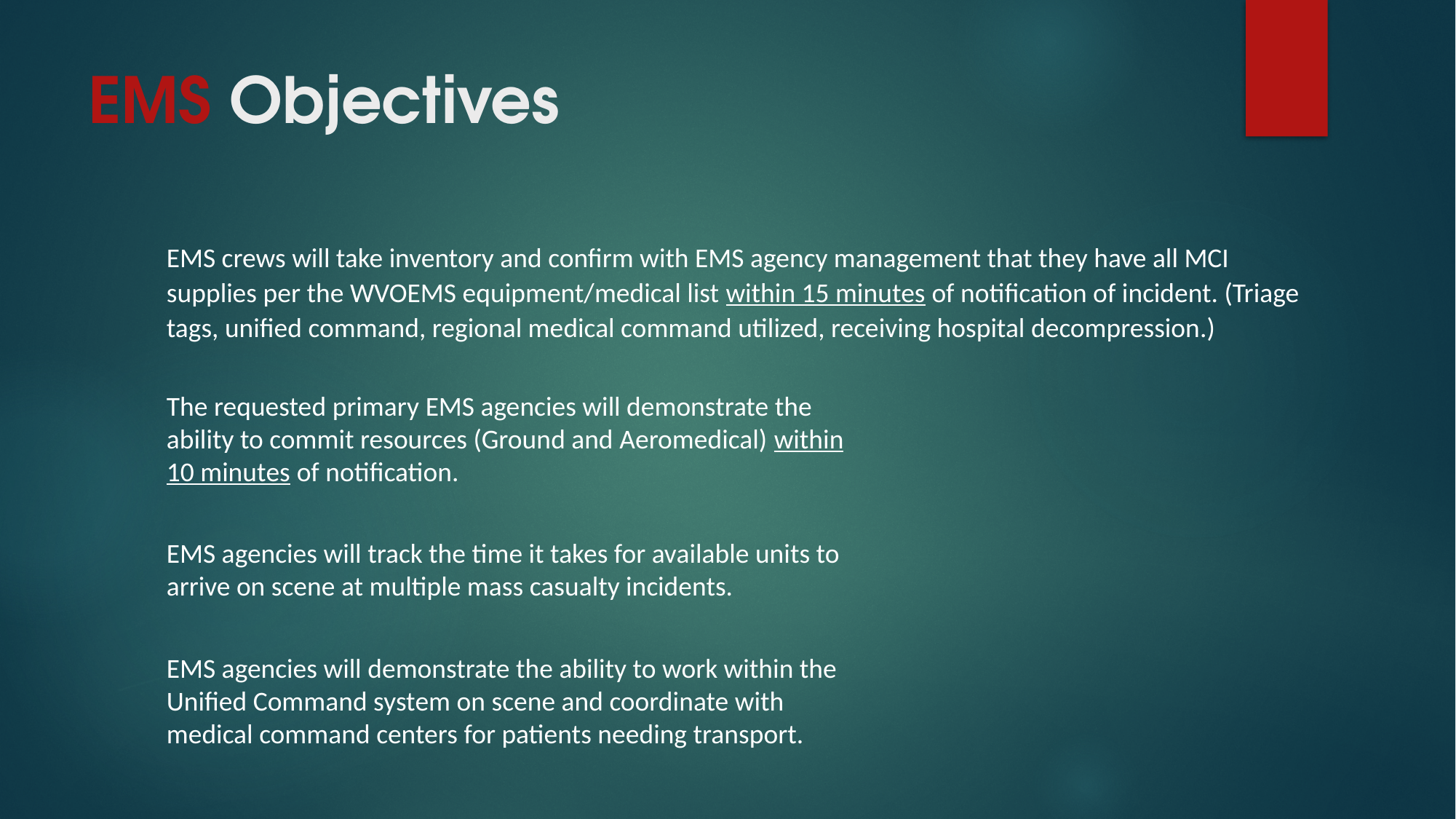

# EMS Objectives
EMS crews will take inventory and confirm with EMS agency management that they have all MCI supplies per the WVOEMS equipment/medical list within 15 minutes of notification of incident. (Triage tags, unified command, regional medical command utilized, receiving hospital decompression.)
The requested primary EMS agencies will demonstrate the ability to commit resources (Ground and Aeromedical) within 10 minutes of notification.
EMS agencies will track the time it takes for available units to arrive on scene at multiple mass casualty incidents.
EMS agencies will demonstrate the ability to work within the Unified Command system on scene and coordinate with medical command centers for patients needing transport.